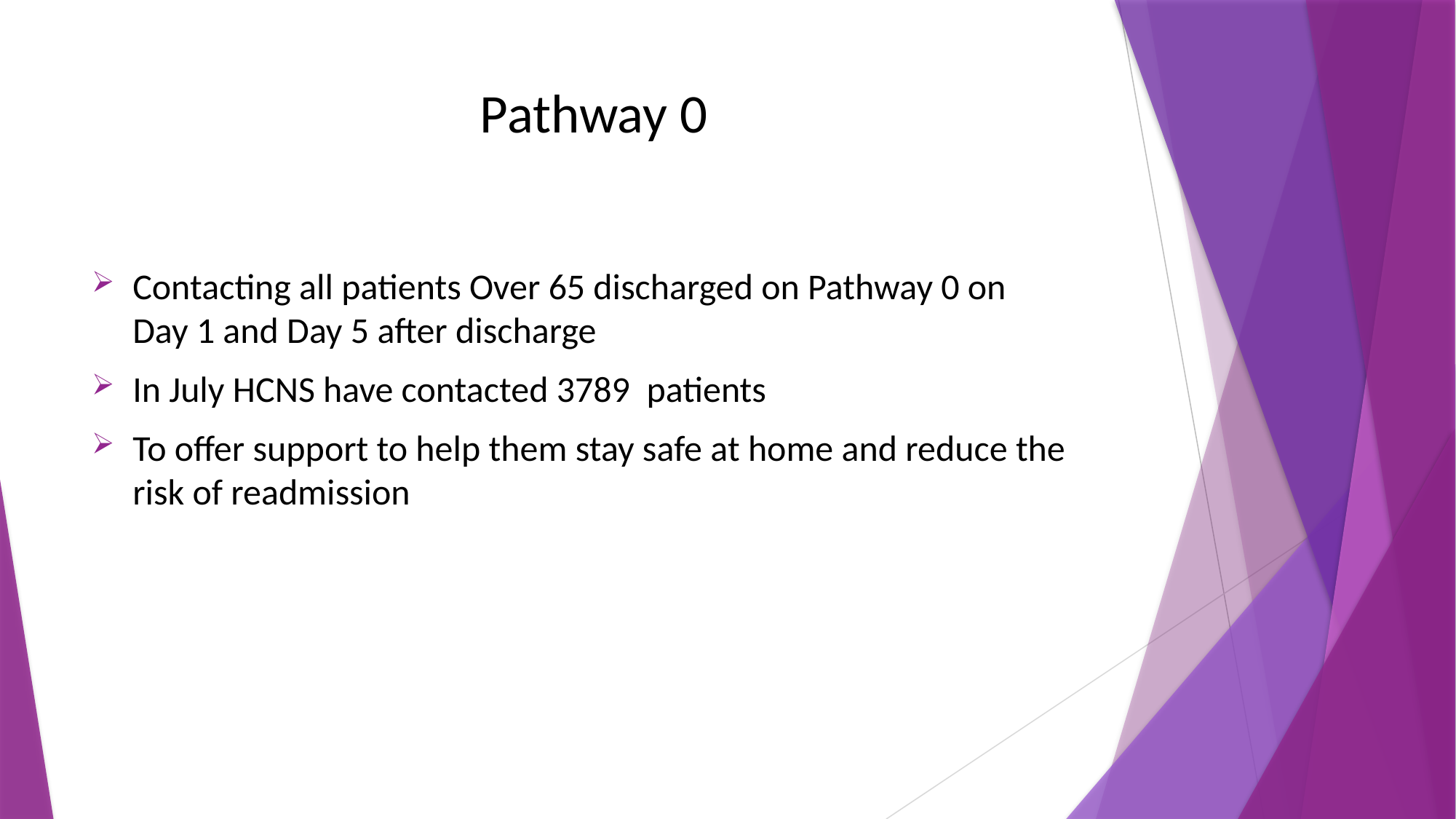

# Pathway 0
Contacting all patients Over 65 discharged on Pathway 0 on Day 1 and Day 5​ after discharge
In July HCNS have contacted 3789  patients​
To offer support to help them stay safe at home and reduce the risk of readmission